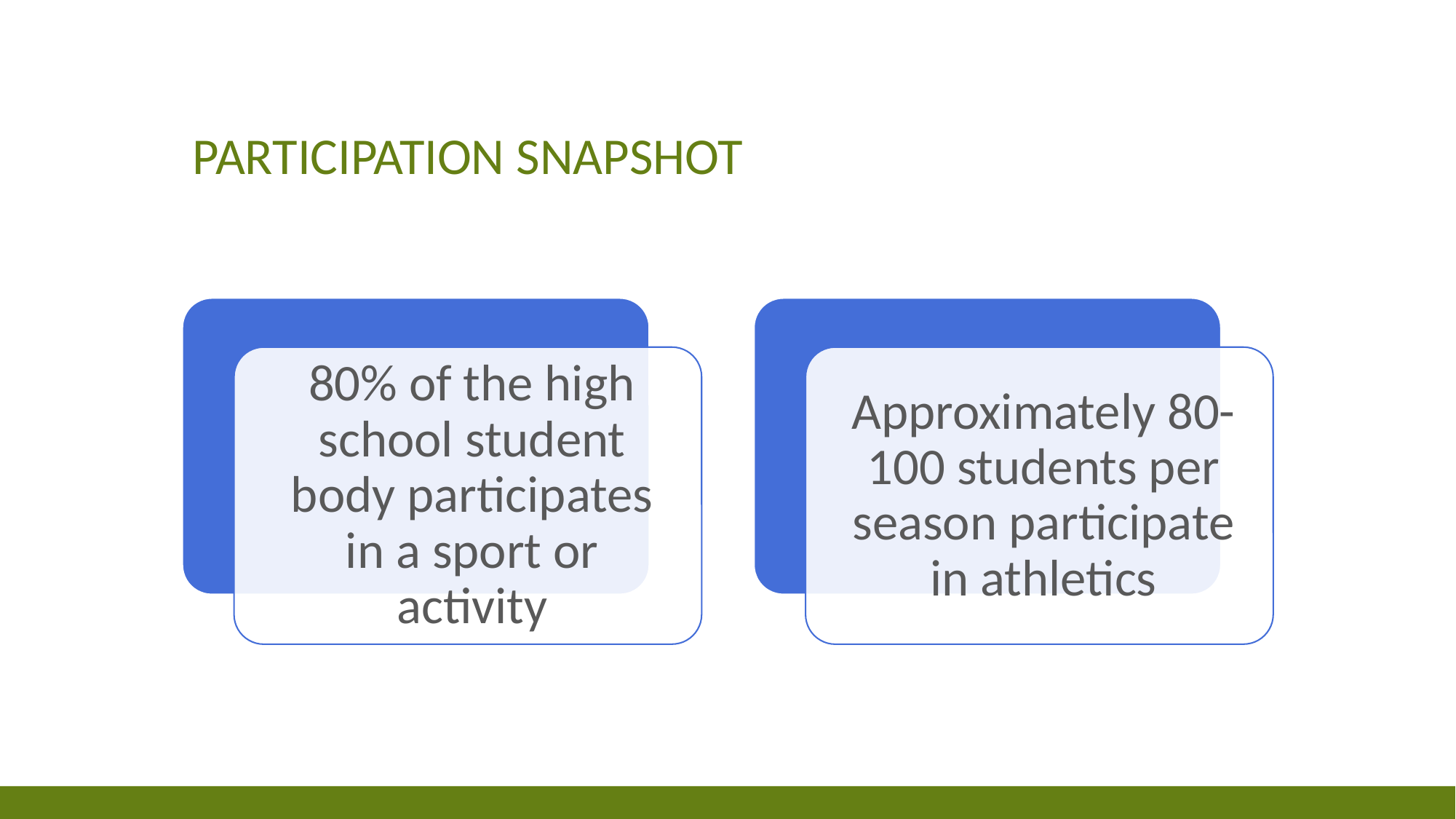

# Participation snapshot
80% of the high school student body participates in a sport or activity
Approximately 80-100 students per season participate in athletics